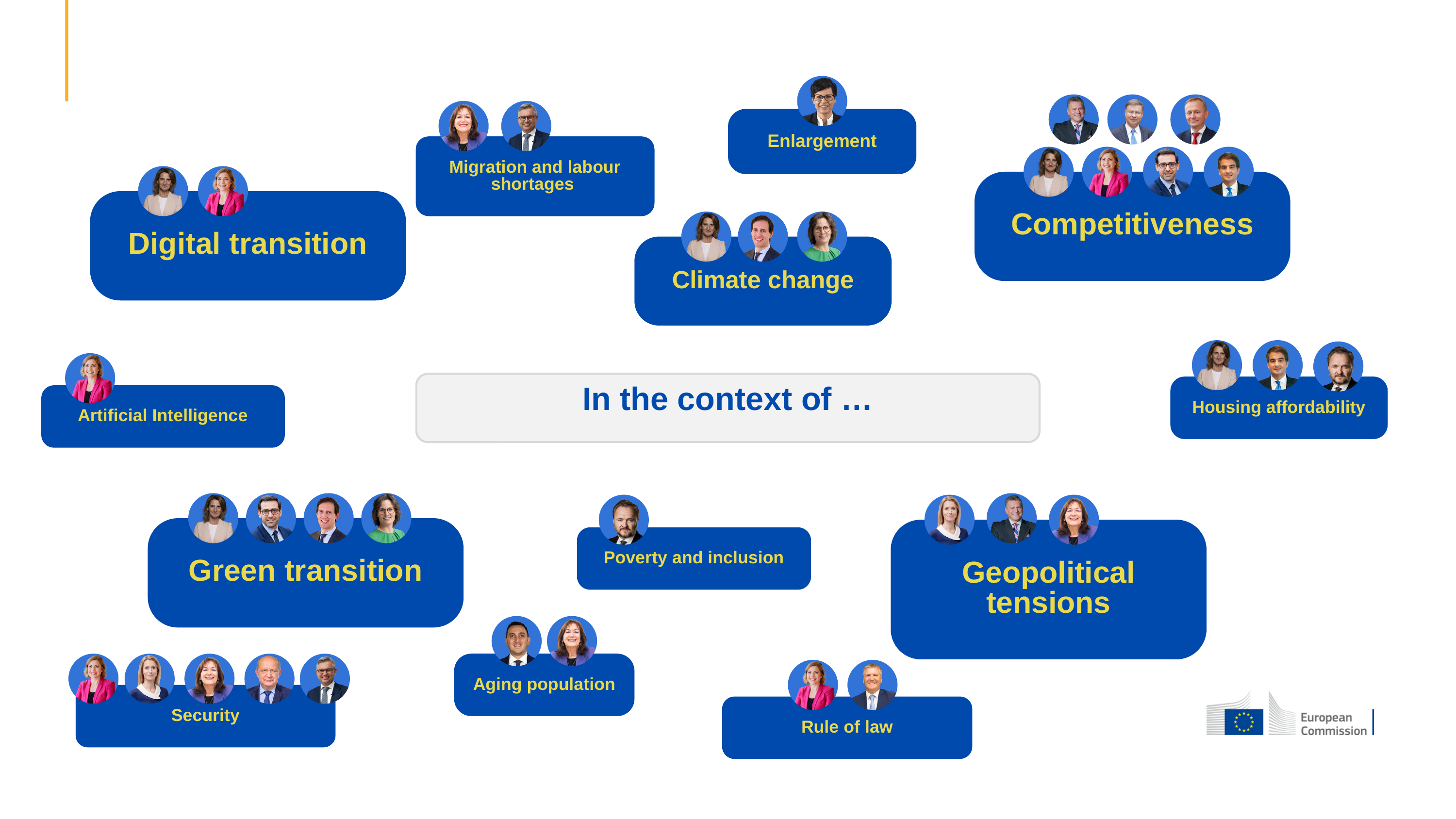

Enlargement

Migration and labour shortages

Competitiveness

Digital transition

Climate change

In the context of …

Housing affordability

Artificial Intelligence

Green transition

Geopolitical tensions

Poverty and inclusion

Aging population

Security

Rule of law